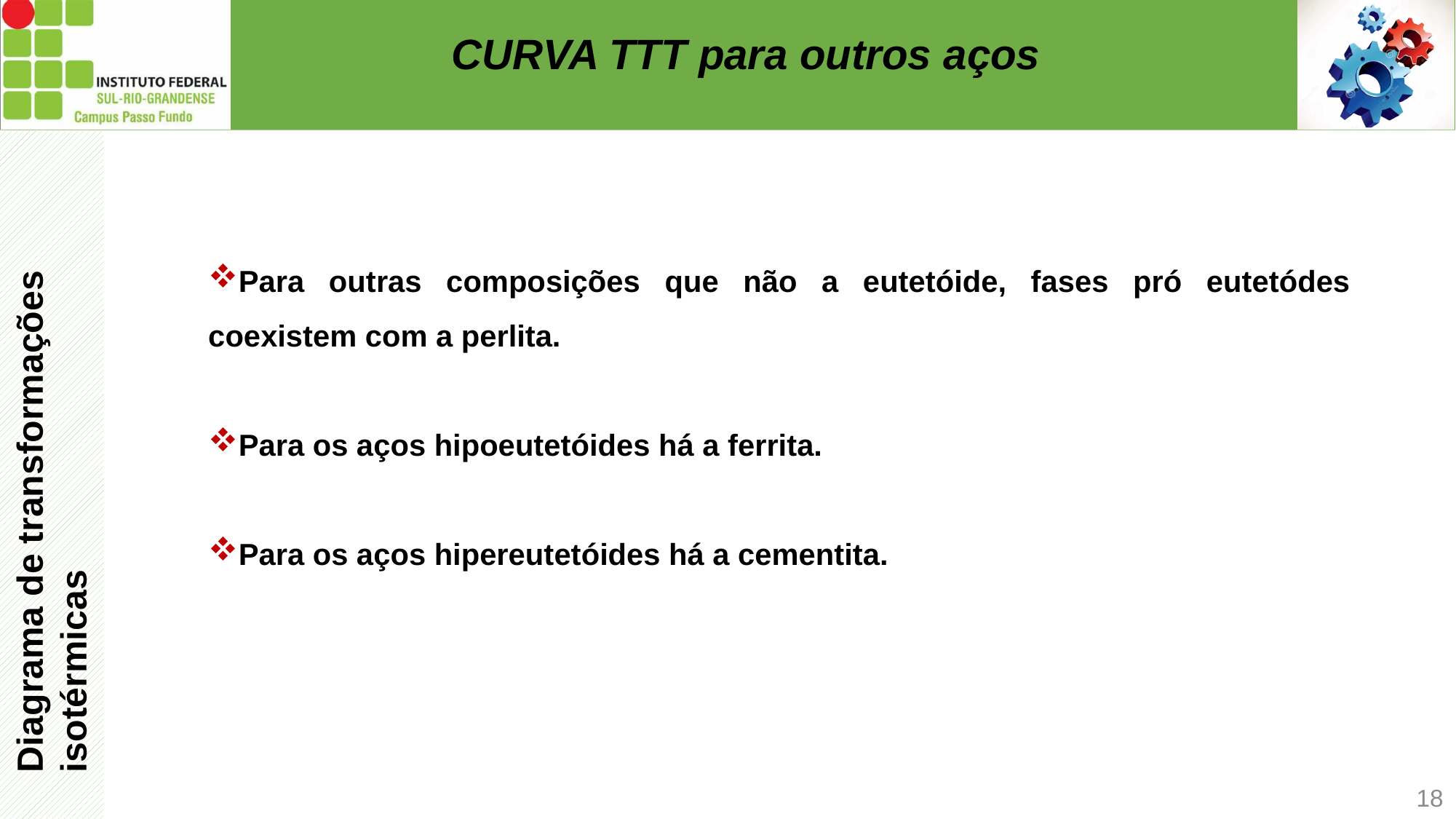

CURVA TTT para outros aços
Diagrama de transformações isotérmicas
Para outras composições que não a eutetóide, fases pró eutetódes coexistem com a perlita.

Para os aços hipoeutetóides há a ferrita.

Para os aços hipereutetóides há a cementita.
18